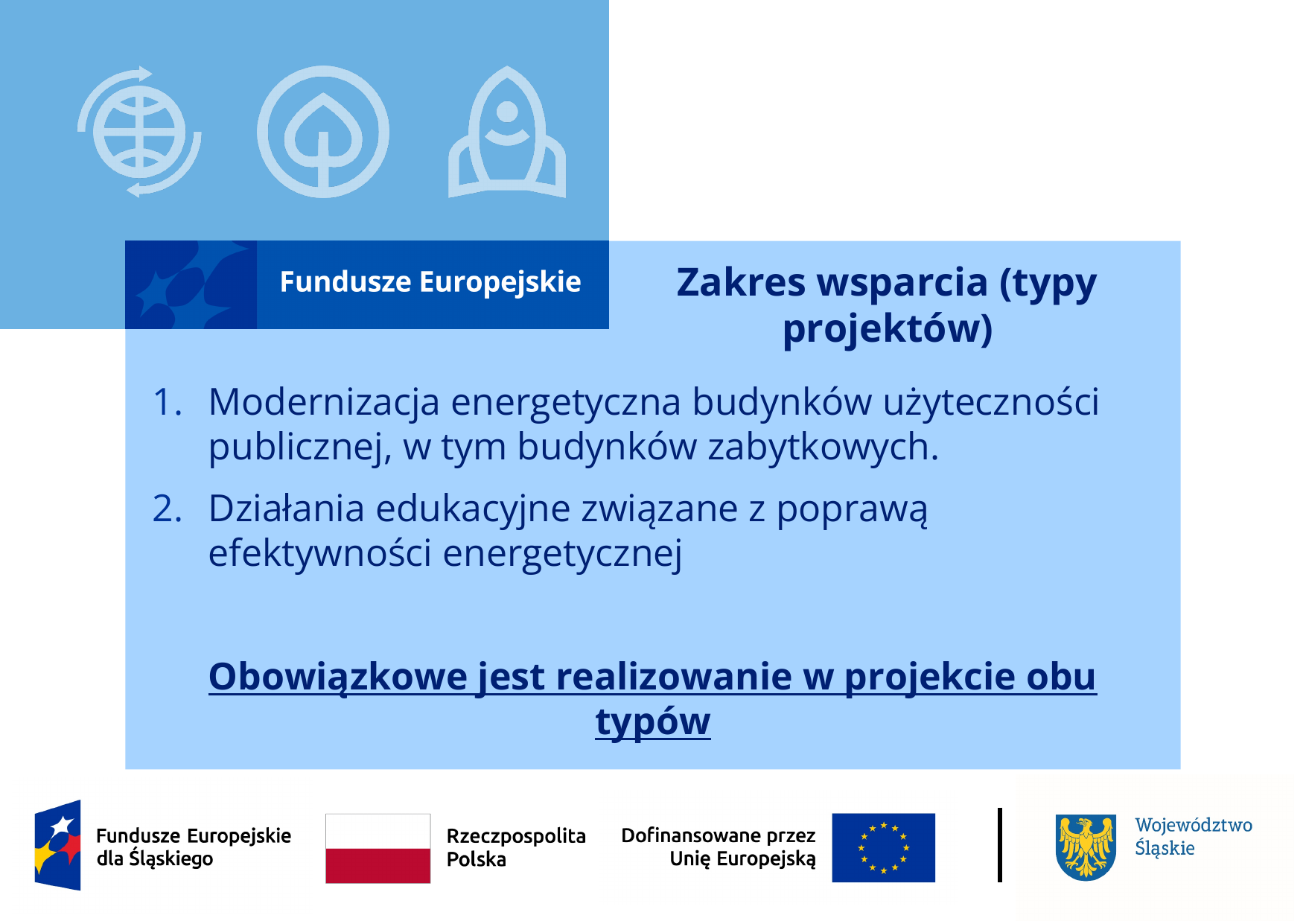

# Zakres wsparcia (typy projektów)
Modernizacja energetyczna budynków użyteczności publicznej, w tym budynków zabytkowych.
Działania edukacyjne związane z poprawą efektywności energetycznej

Obowiązkowe jest realizowanie w projekcie obu typów